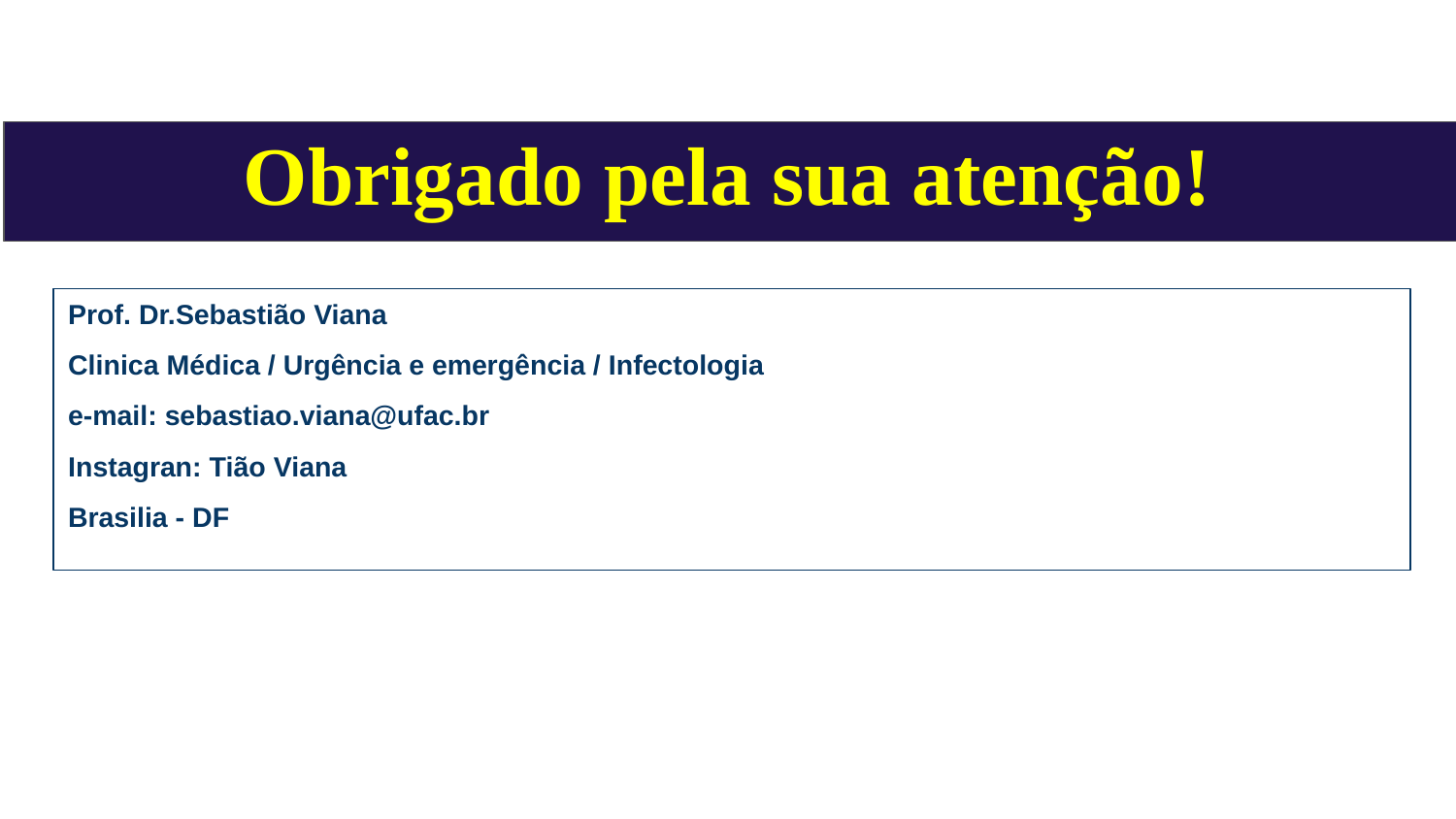

# Obrigado pela sua atenção!

Prof. Dr.Sebastião Viana
Clinica Médica / Urgência e emergência / Infectologia
e-mail: sebastiao.viana@ufac.br
Instagran: Tião Viana
Brasilia - DF